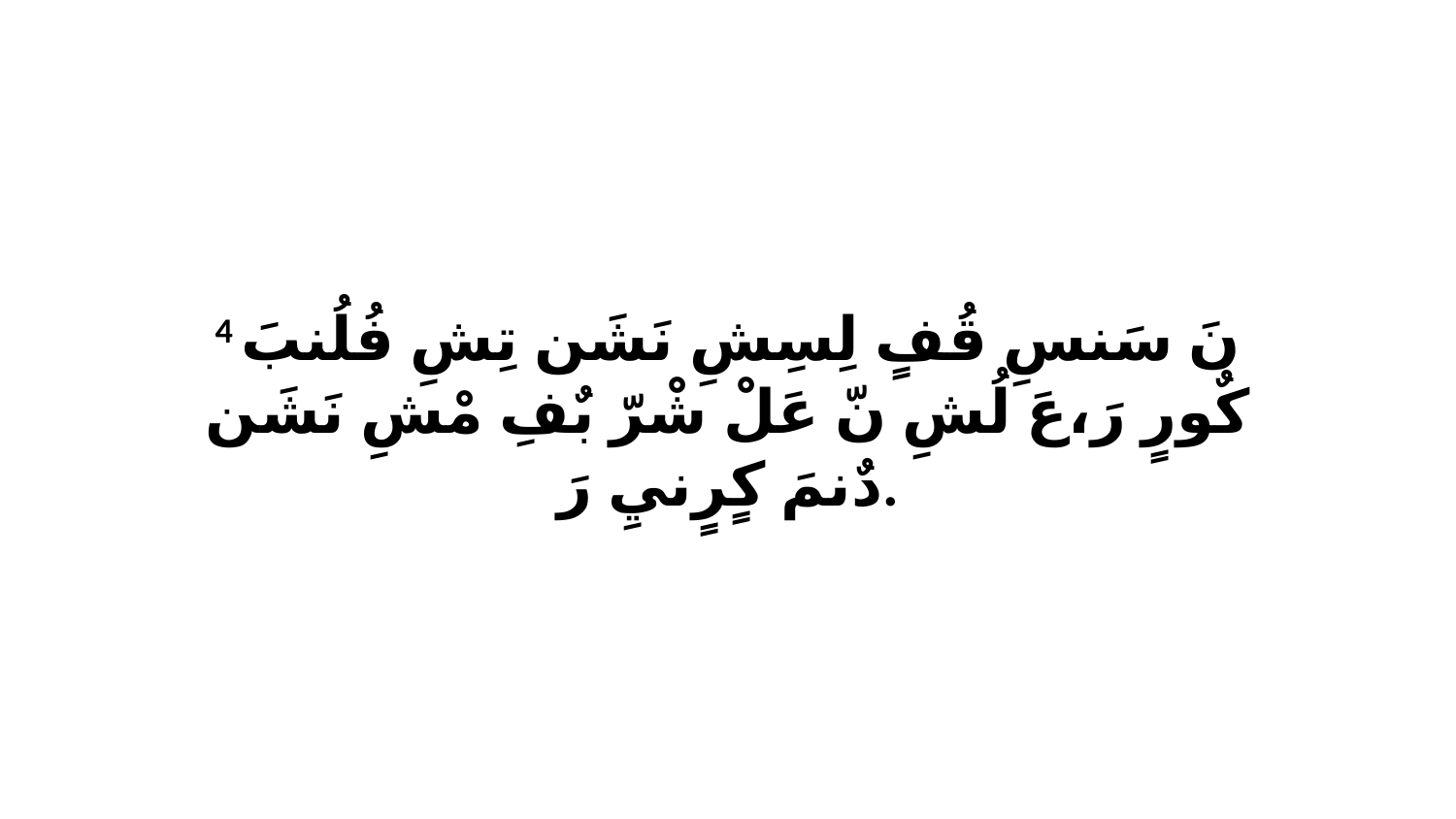

4 نَ سَنسِ قُفٍ لِسِشِ نَشَن تِشِ فُلُنبَ كٌورٍ رَ،عَ لُشِ نّ عَلْ شْرّ بٌفِ مْشِ نَشَن دٌنمَ كٍرٍنيِ رَ.